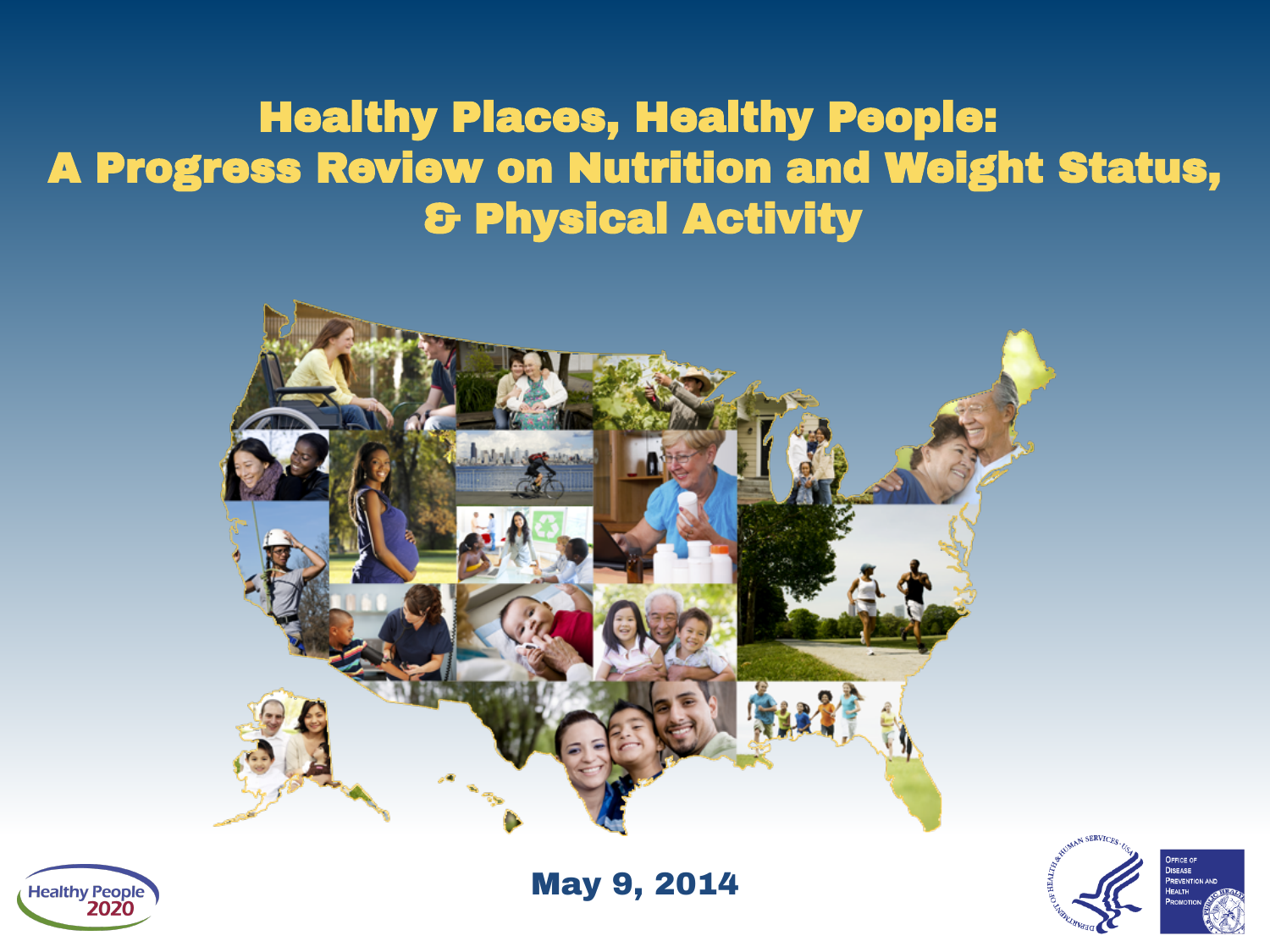

# Healthy Places, Healthy People: A Progress Review on Nutrition and Weight Status, & Physical Activity
May 9, 2014